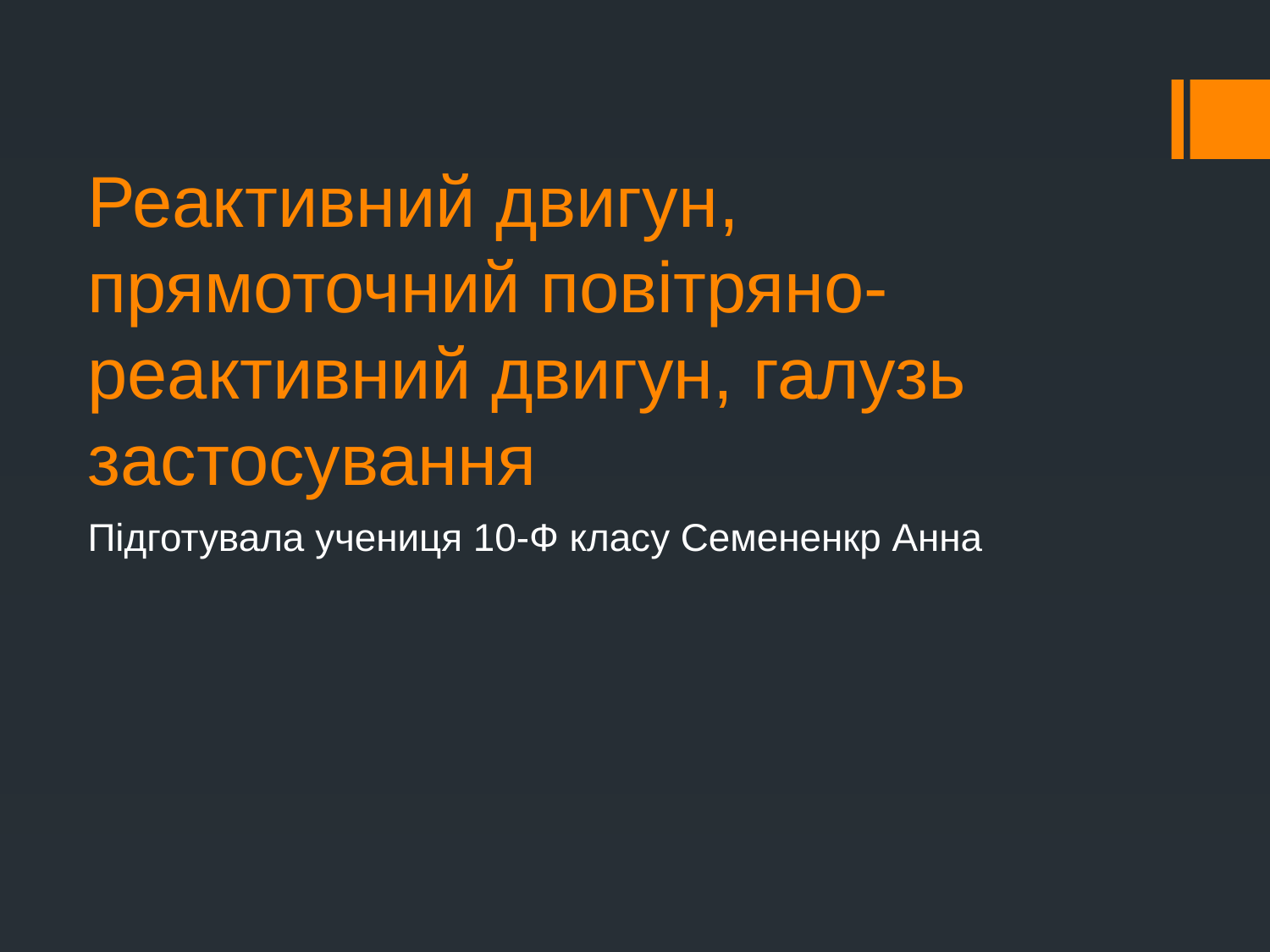

# Реактивний двигун, прямоточний повітряно-реактивний двигун, галузь застосування
Підготувала учениця 10-Ф класу Семененкр Анна